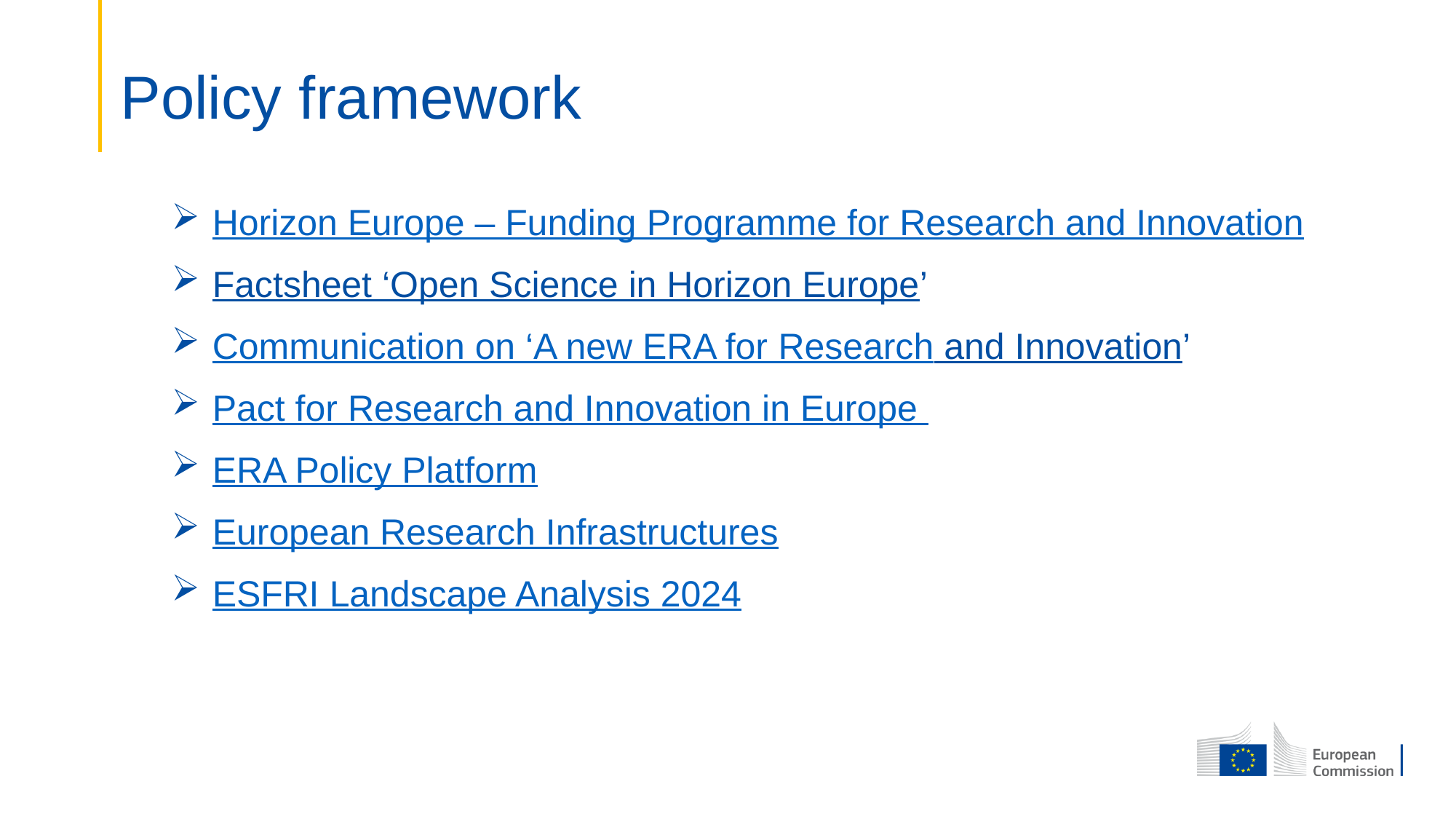

# Policy framework
Horizon Europe – Funding Programme for Research and Innovation
Factsheet ‘Open Science in Horizon Europe’
Communication on ‘A new ERA for Research and Innovation’
Pact for Research and Innovation in Europe
ERA Policy Platform
European Research Infrastructures
ESFRI Landscape Analysis 2024